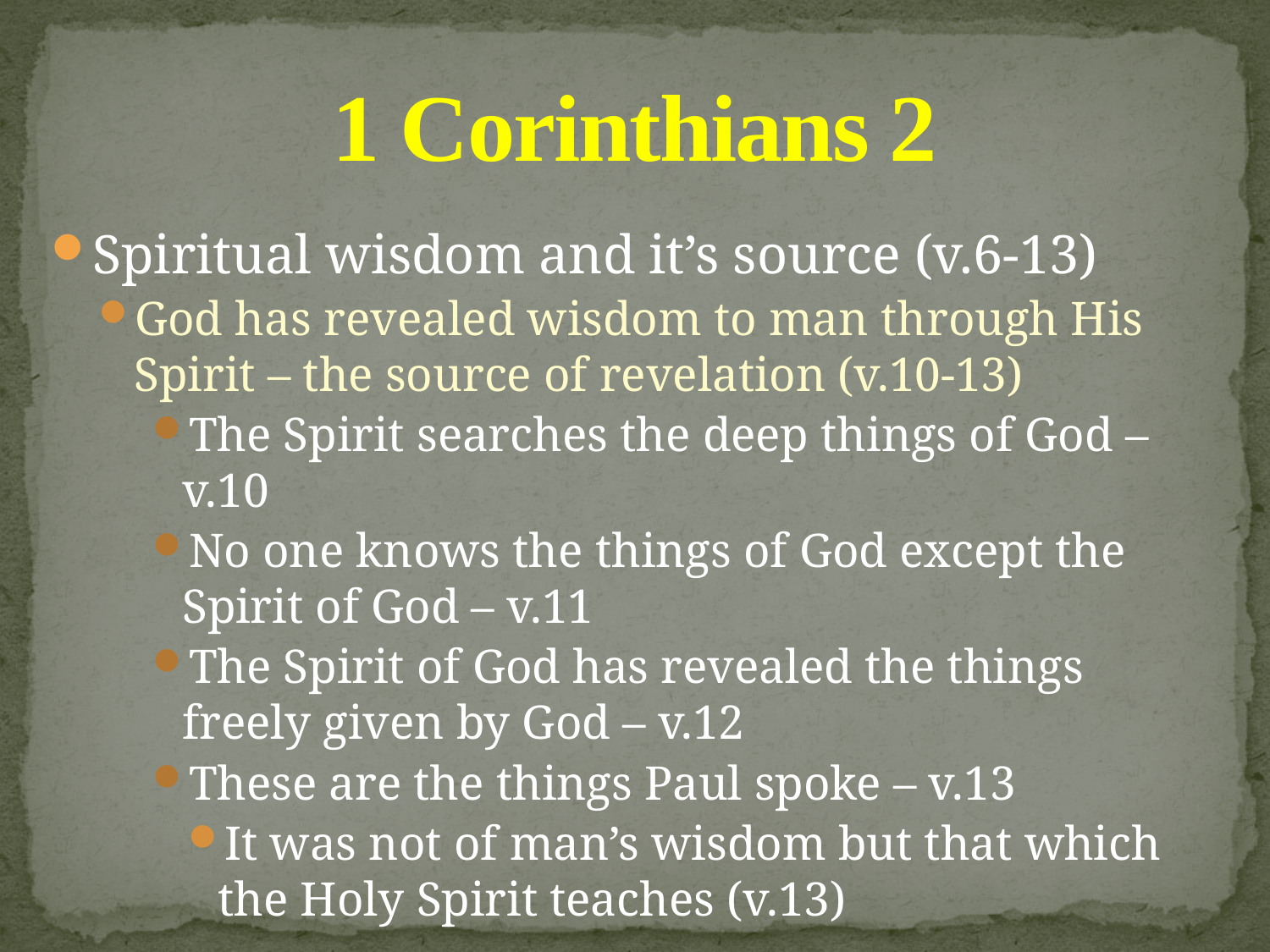

# 1 Corinthians 2
Spiritual wisdom and it’s source (v.6-13)
God has revealed wisdom to man through His Spirit – the source of revelation (v.10-13)
The Spirit searches the deep things of God – v.10
No one knows the things of God except the Spirit of God – v.11
The Spirit of God has revealed the things freely given by God – v.12
These are the things Paul spoke – v.13
It was not of man’s wisdom but that which the Holy Spirit teaches (v.13)